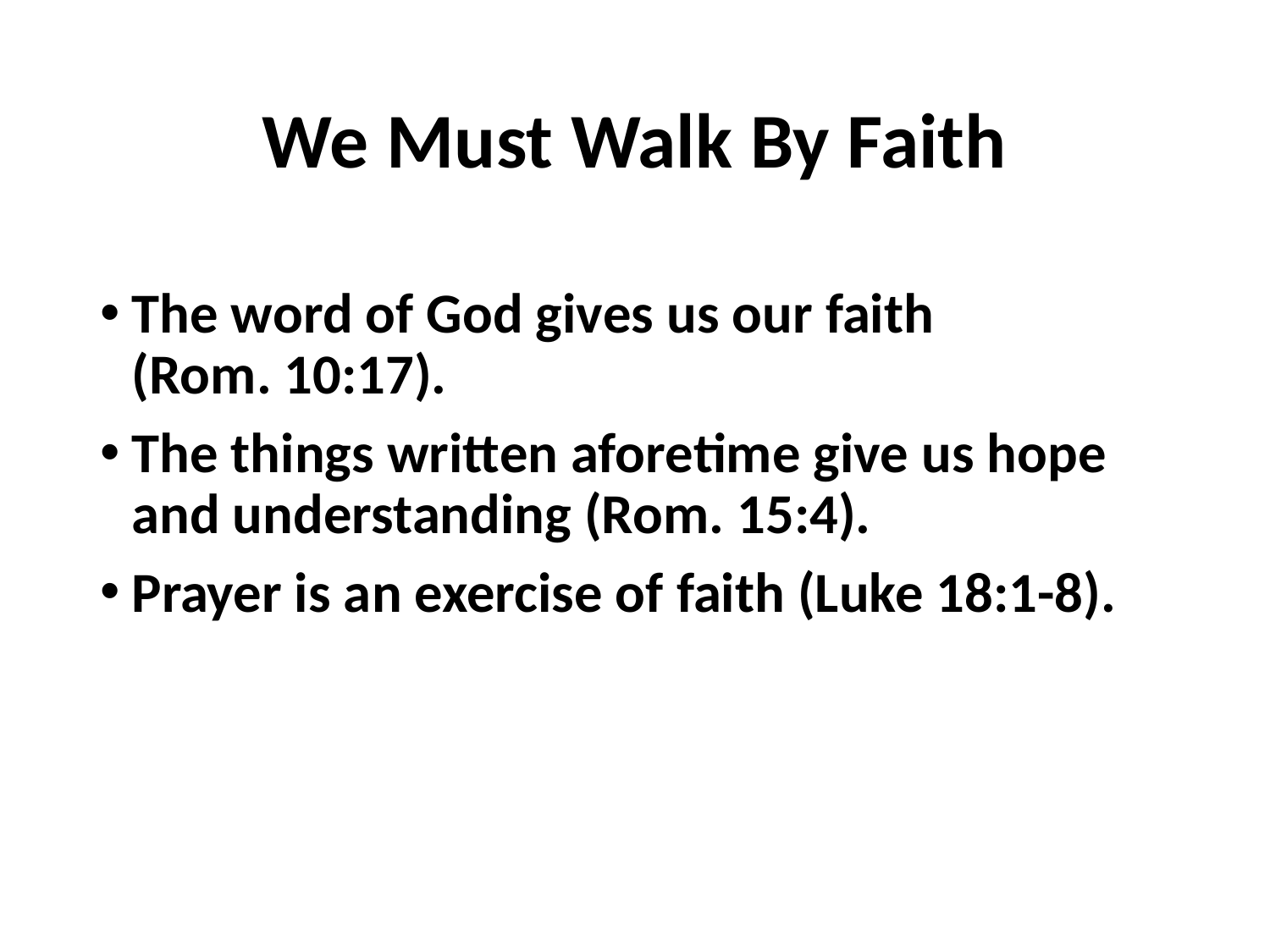

# We Must Walk By Faith
The word of God gives us our faith
(Rom. 10:17).
The things written aforetime give us hope and understanding (Rom. 15:4).
Prayer is an exercise of faith (Luke 18:1-8).